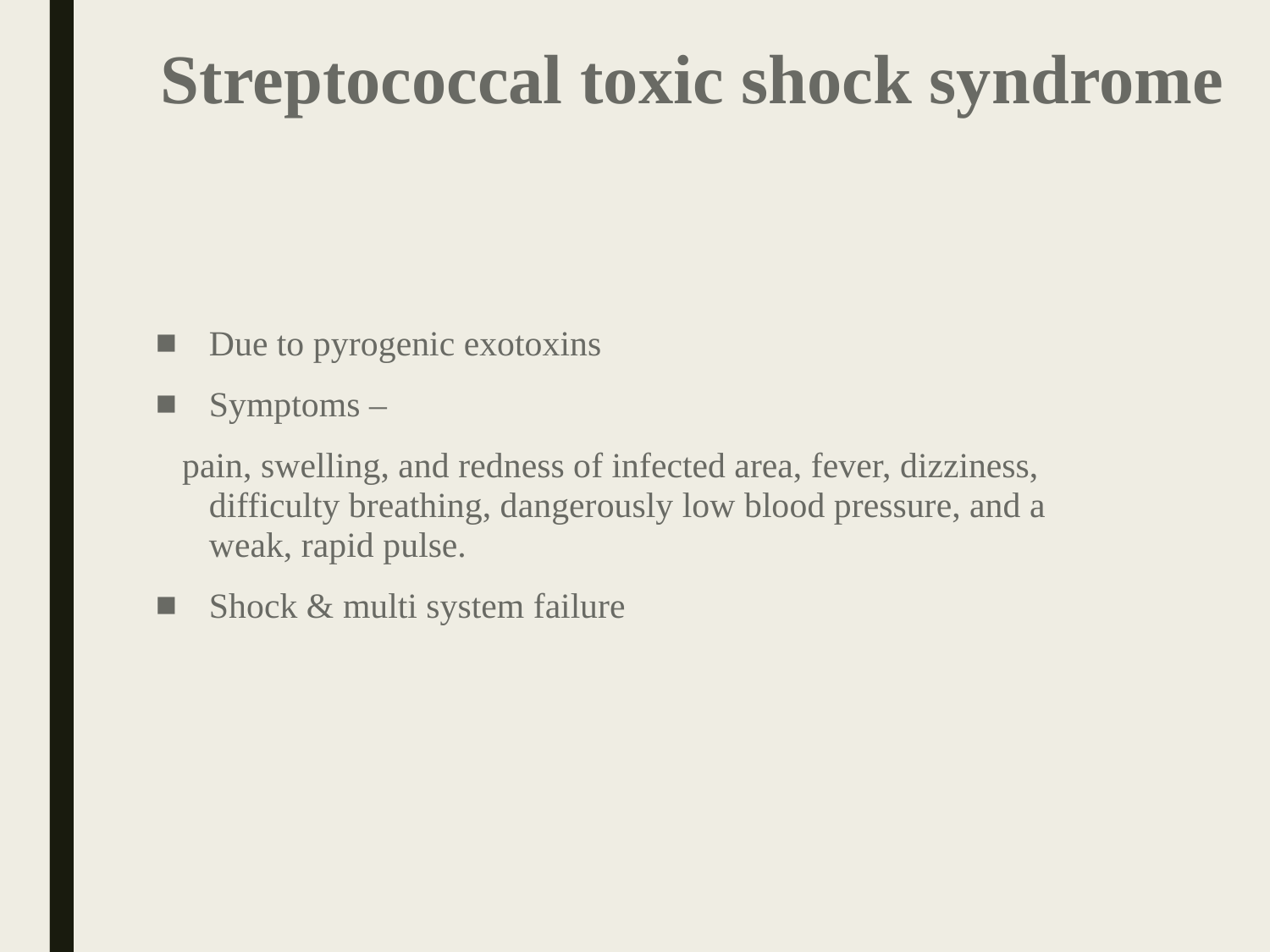

# Streptococcal toxic shock syndrome
Due to pyrogenic exotoxins
Symptoms –
   pain, swelling, and redness of infected area, fever, dizziness, difficulty breathing, dangerously low blood pressure, and a weak, rapid pulse.
Shock & multi system failure